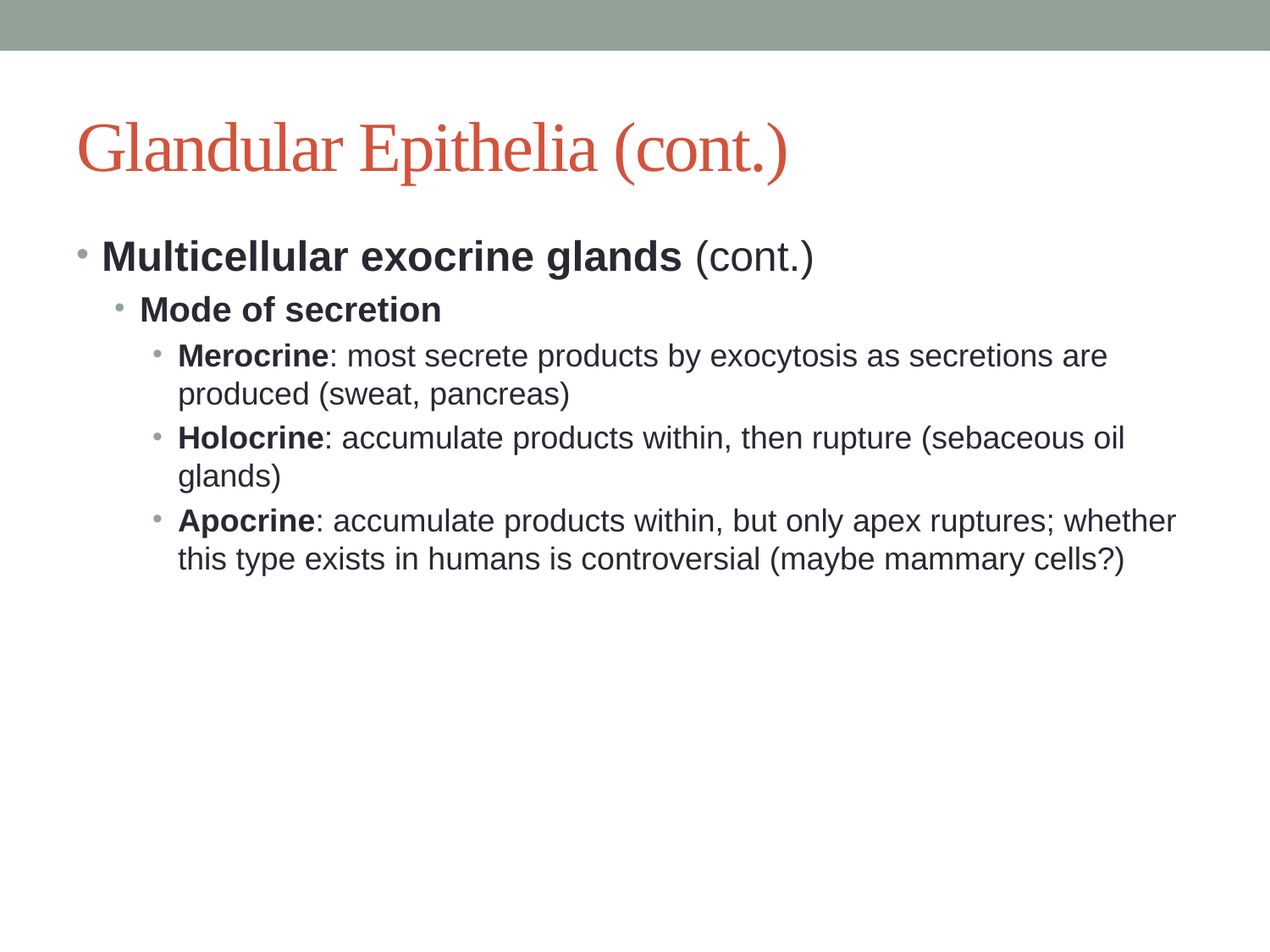

# Glandular Epithelia (cont.)
Multicellular exocrine glands (cont.)
Mode of secretion
Merocrine: most secrete products by exocytosis as secretions are produced (sweat, pancreas)
Holocrine: accumulate products within, then rupture (sebaceous oil glands)
Apocrine: accumulate products within, but only apex ruptures; whether this type exists in humans is controversial (maybe mammary cells?)